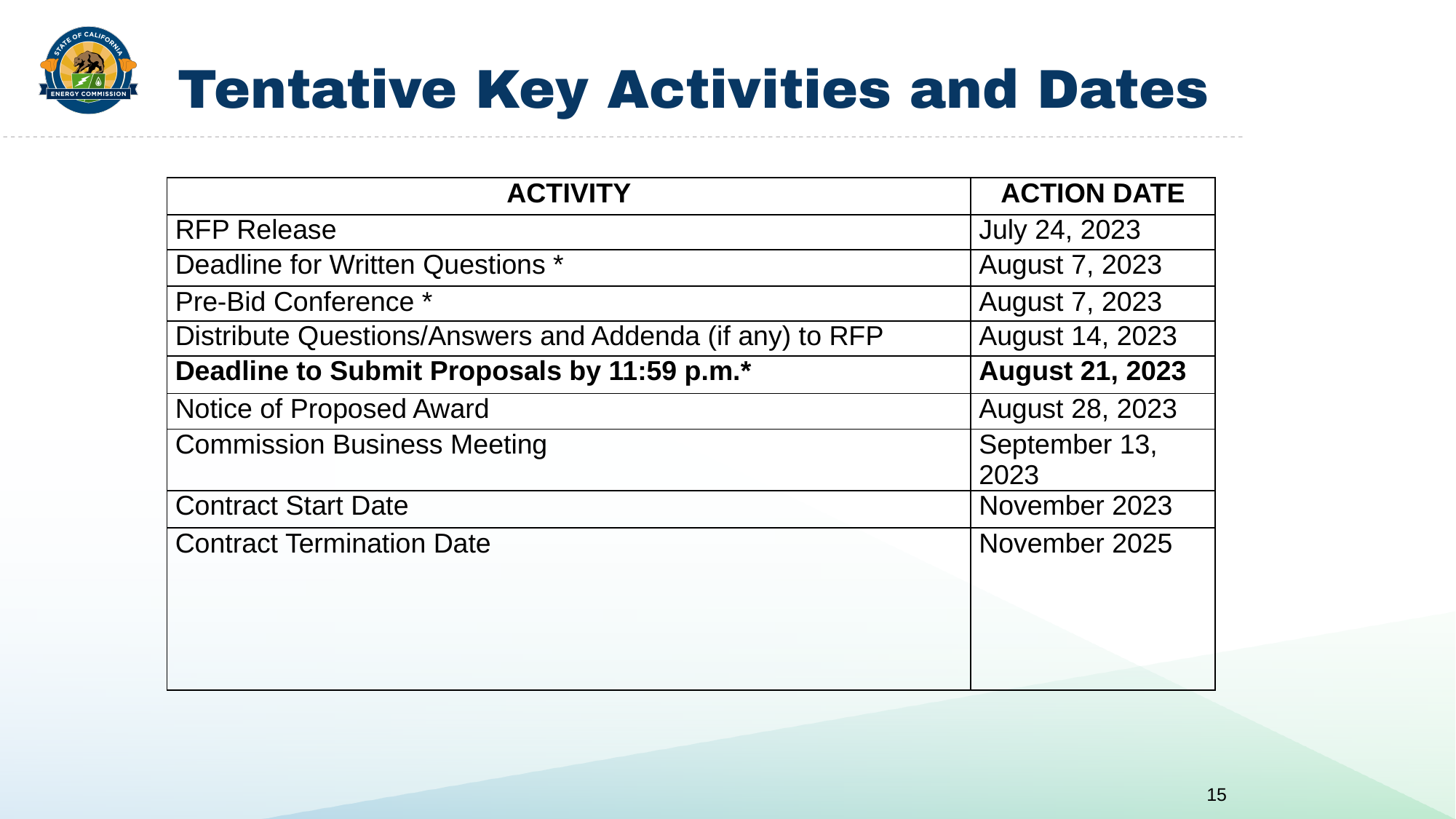

# Tentative Key Activities and Dates
| ACTIVITY | ACTION DATE |
| --- | --- |
| RFP Release | July 24, 2023 |
| Deadline for Written Questions \* | August 7, 2023 |
| Pre-Bid Conference \* | August 7, 2023 |
| Distribute Questions/Answers and Addenda (if any) to RFP | August 14, 2023 |
| Deadline to Submit Proposals by 11:59 p.m.\* | August 21, 2023 |
| Notice of Proposed Award | August 28, 2023 |
| Commission Business Meeting | September 13, 2023 |
| Contract Start Date | November 2023 |
| Contract Termination Date | November 2025 |
15